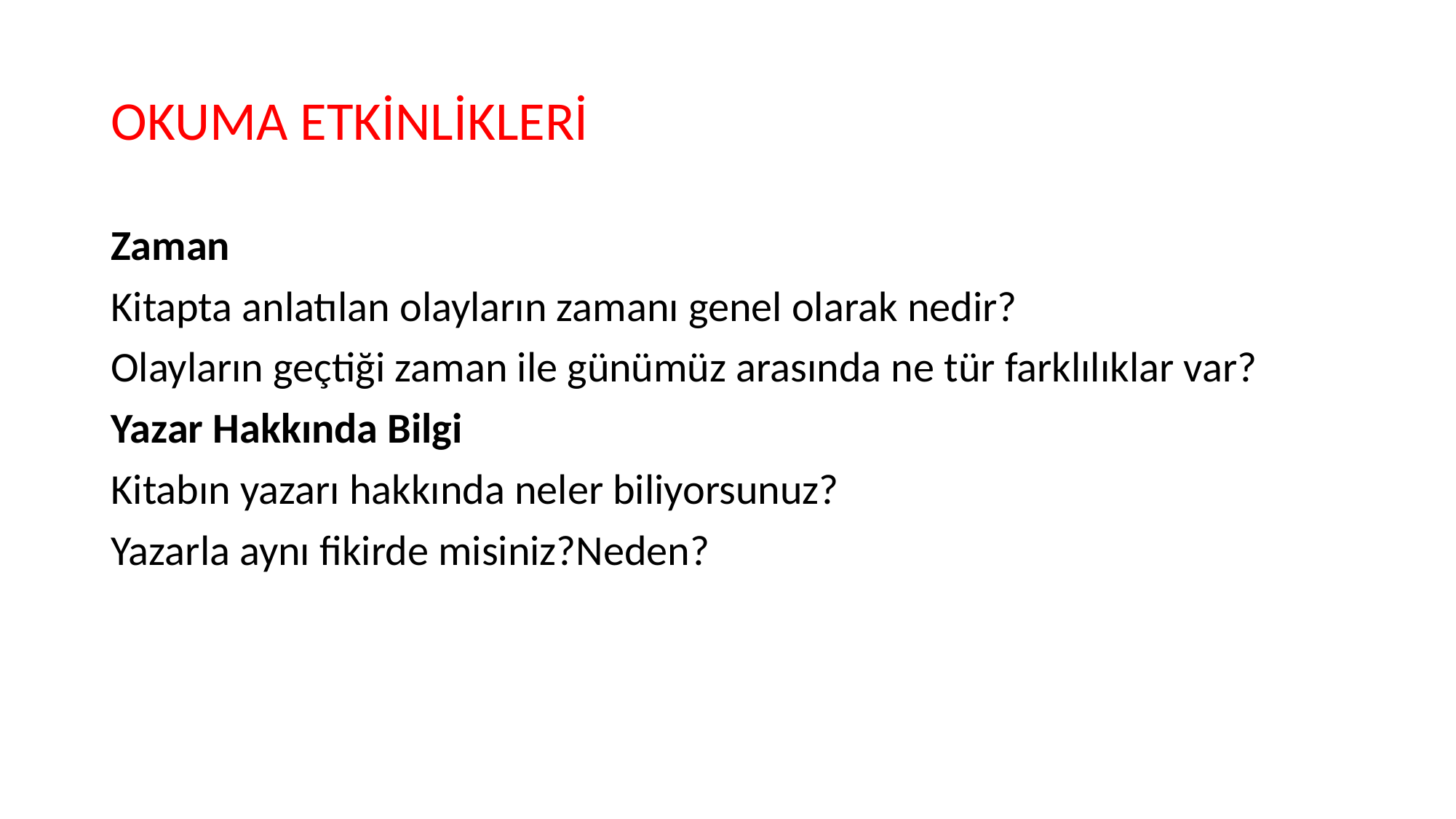

# OKUMA ETKİNLİKLERİ
Zaman
Kitapta anlatılan olayların zamanı genel olarak nedir?
Olayların geçtiği zaman ile günümüz arasında ne tür farklılıklar var?
Yazar Hakkında Bilgi
Kitabın yazarı hakkında neler biliyorsunuz?
Yazarla aynı fikirde misiniz?Neden?